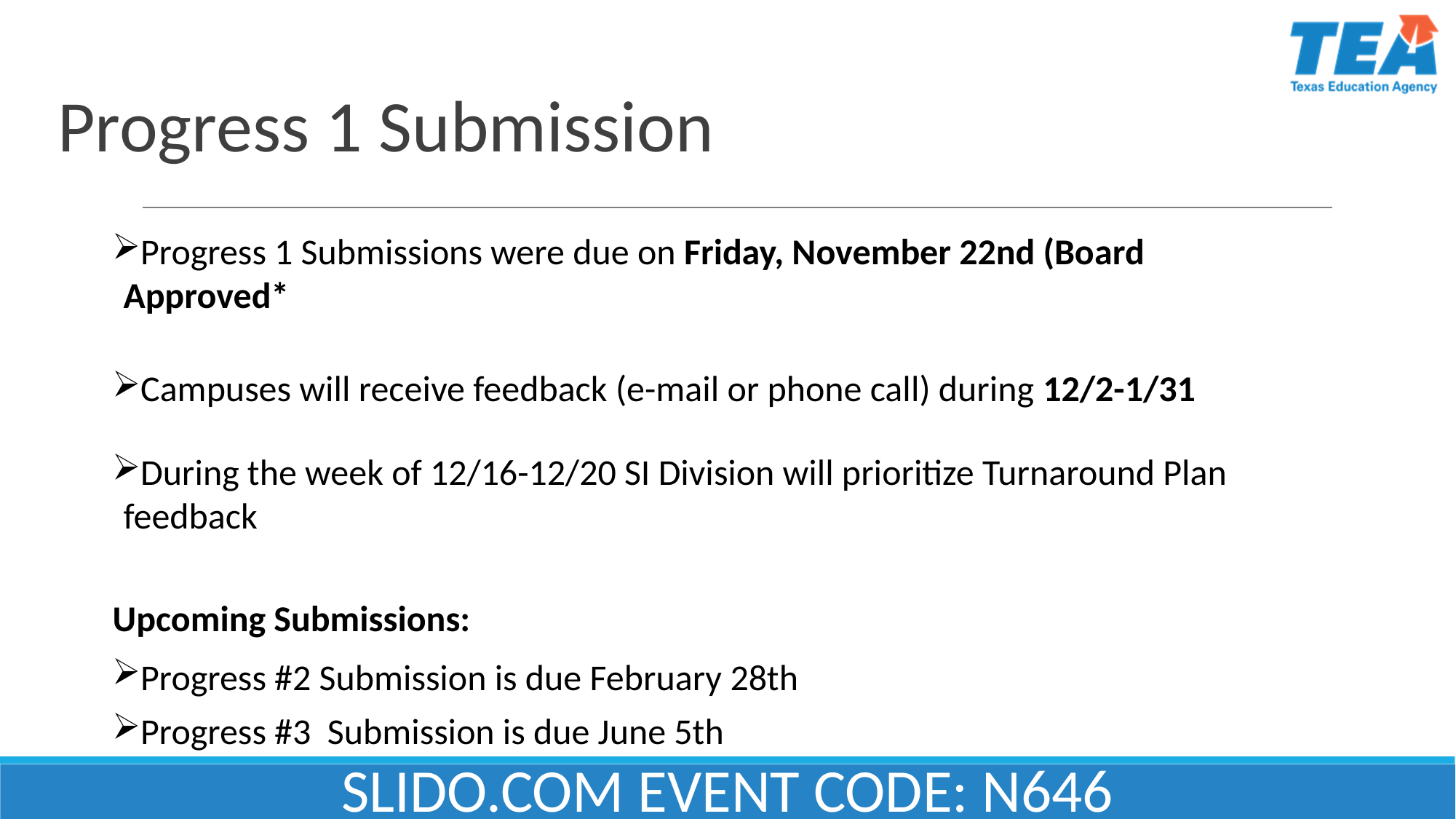

# Progress 1 Submission

Progress 1 Submissions were due on Friday, November 22nd (Board Approved*

Campuses will receive feedback (e-mail or phone call) during 12/2-1/31

During the week of 12/16-12/20 SI Division will prioritize Turnaround Plan feedback

Upcoming Submissions:
Progress #2 Submission is due February 28th
Progress #3  Submission is due June 5th

SLIDO.COM EVENT CODE: N646